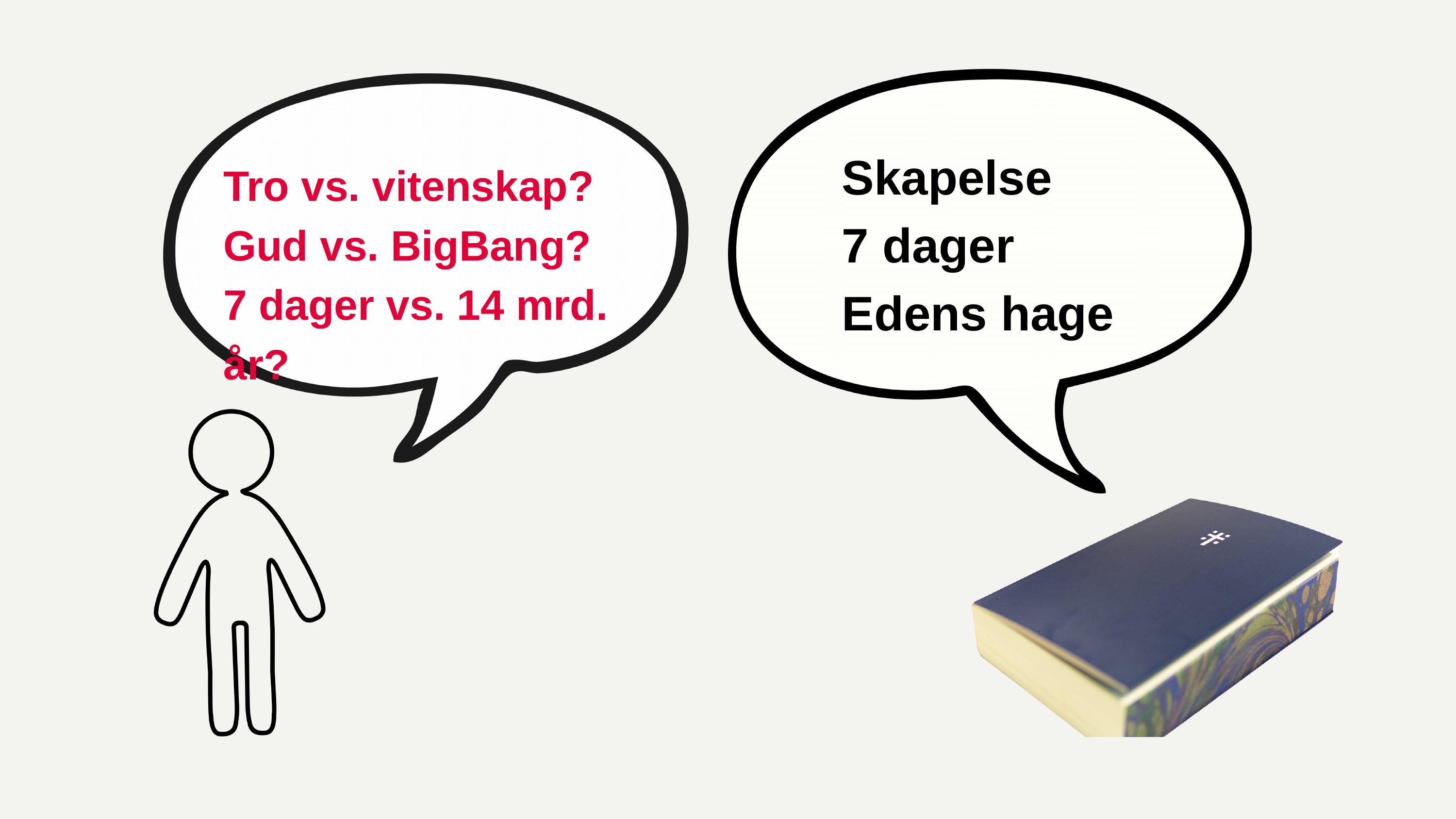

Skapelse
7 dager
Edens hage
Tro vs. vitenskap?
Gud vs. BigBang?
7 dager vs. 14 mrd. år?